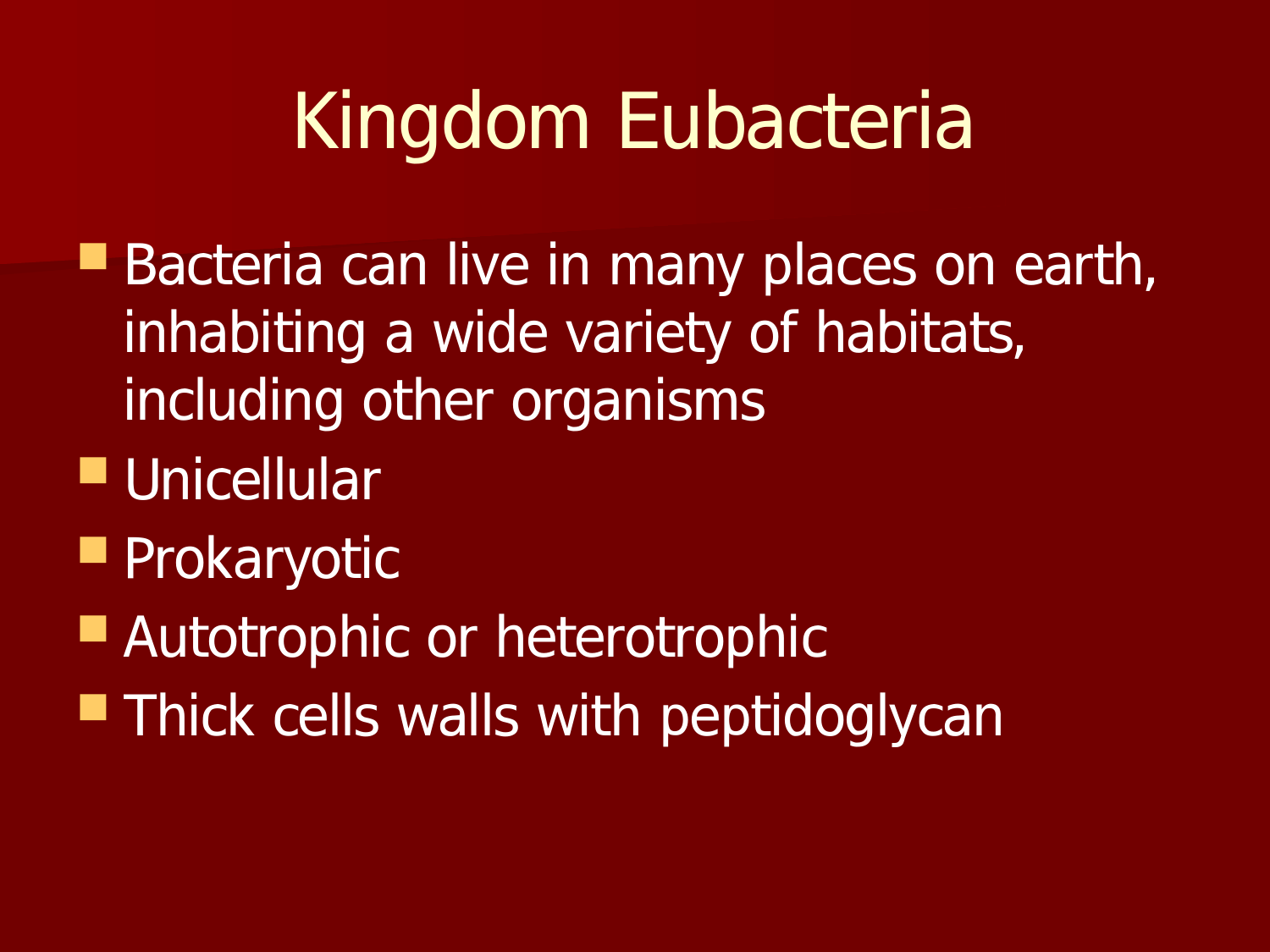

# Kingdom Eubacteria
Bacteria can live in many places on earth, inhabiting a wide variety of habitats, including other organisms
Unicellular
Prokaryotic
Autotrophic or heterotrophic
Thick cells walls with peptidoglycan